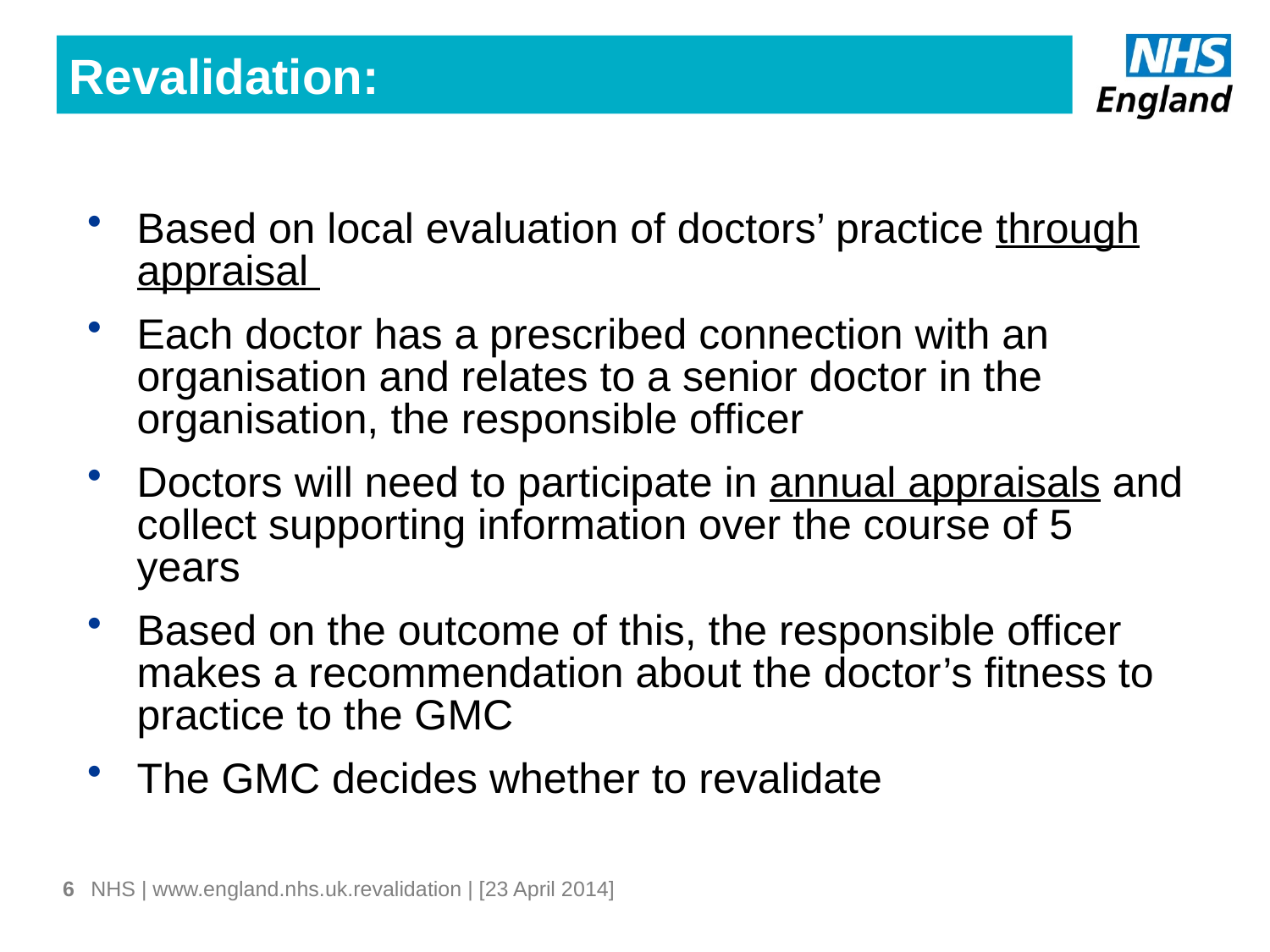

Revalidation:
Based on local evaluation of doctors’ practice through appraisal
Each doctor has a prescribed connection with an organisation and relates to a senior doctor in the organisation, the responsible officer
Doctors will need to participate in annual appraisals and collect supporting information over the course of 5 years
Based on the outcome of this, the responsible officer makes a recommendation about the doctor’s fitness to practice to the GMC
The GMC decides whether to revalidate
6
NHS | www.england.nhs.uk.revalidation | [23 April 2014]